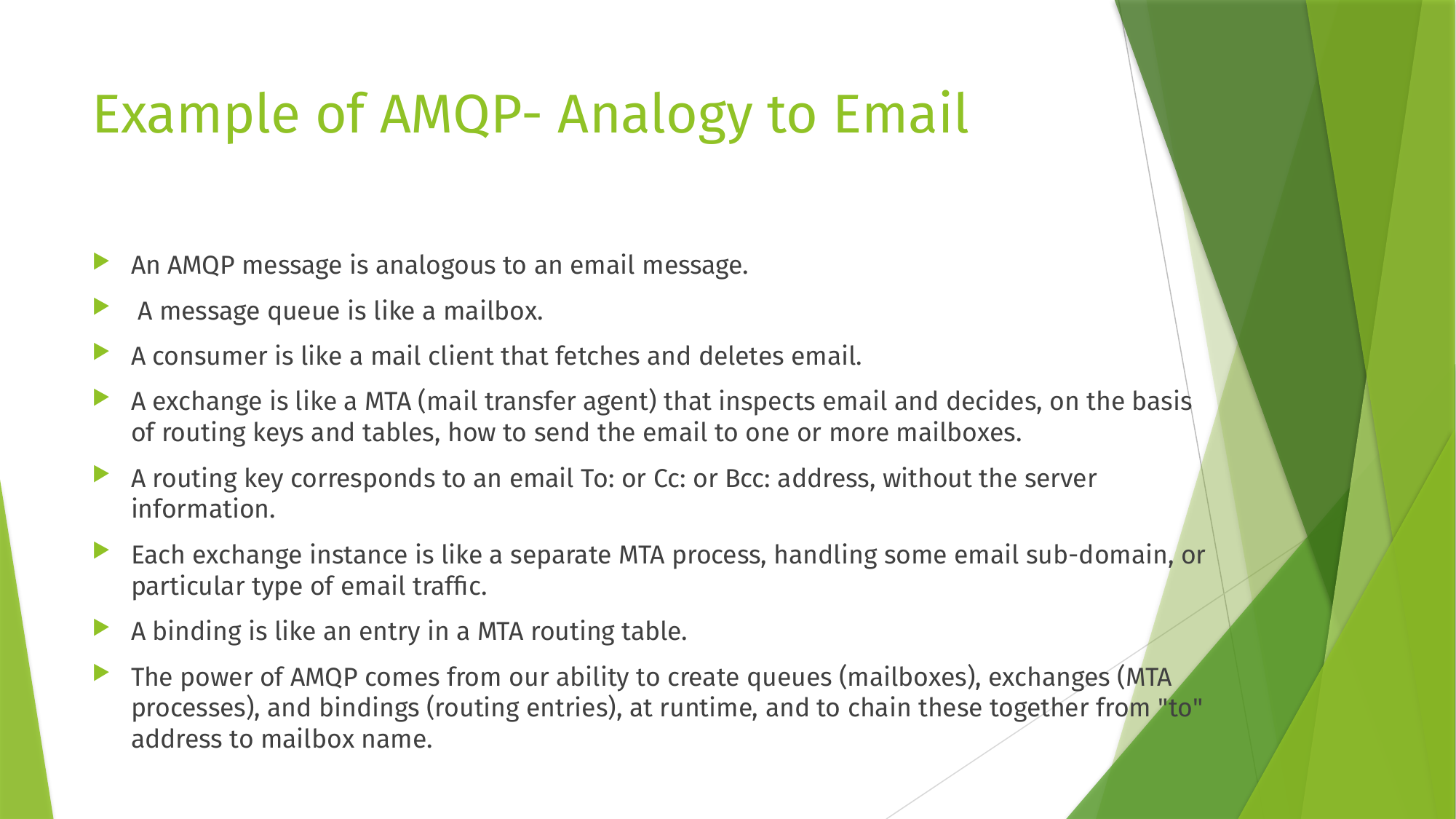

# Example of AMQP- Analogy to Email
An AMQP message is analogous to an email message.
 A message queue is like a mailbox.
A consumer is like a mail client that fetches and deletes email.
A exchange is like a MTA (mail transfer agent) that inspects email and decides, on the basis of routing keys and tables, how to send the email to one or more mailboxes.
A routing key corresponds to an email To: or Cc: or Bcc: address, without the server information.
Each exchange instance is like a separate MTA process, handling some email sub-domain, or particular type of email traffic.
A binding is like an entry in a MTA routing table.
The power of AMQP comes from our ability to create queues (mailboxes), exchanges (MTA processes), and bindings (routing entries), at runtime, and to chain these together from "to" address to mailbox name.